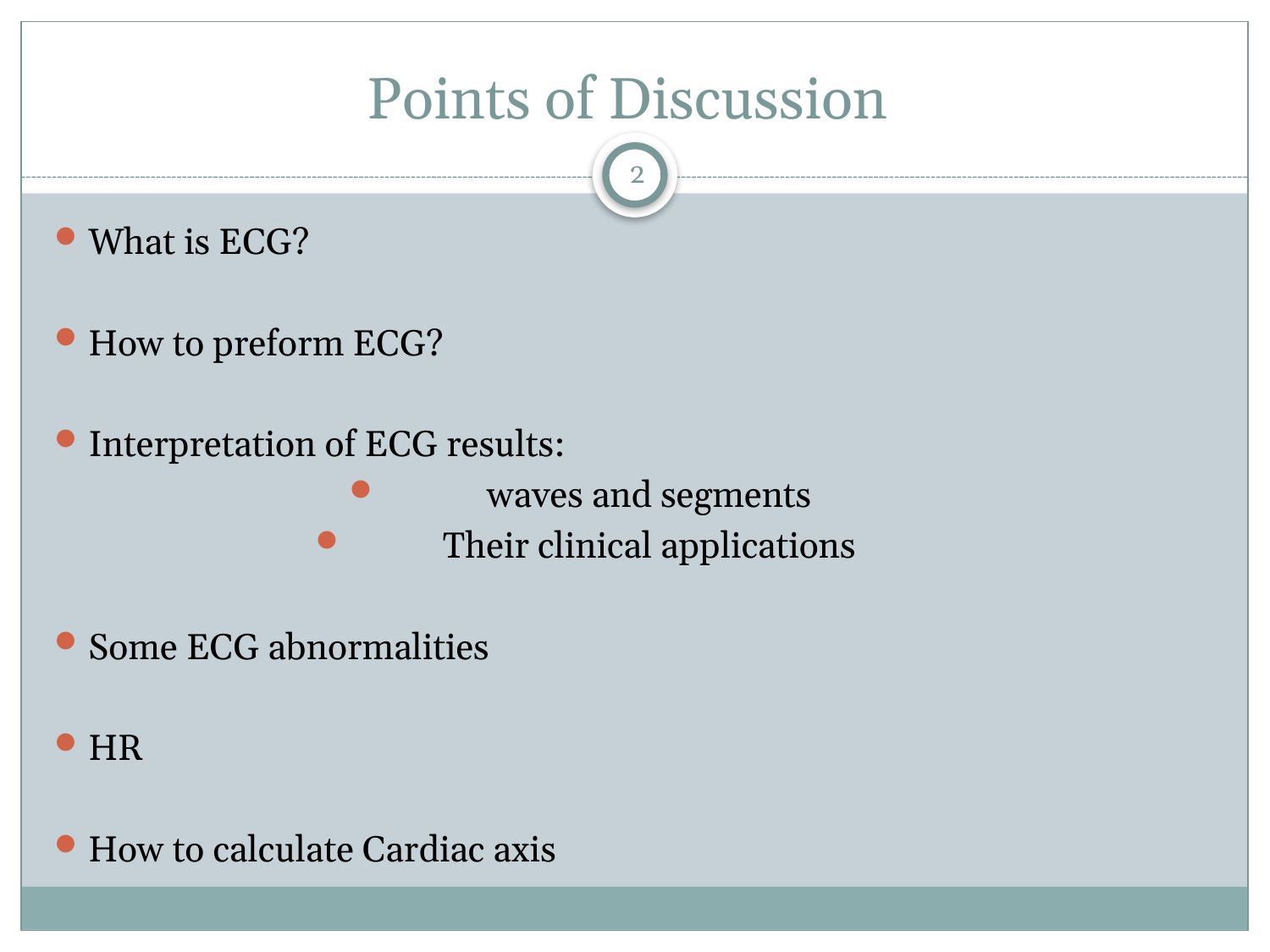

# Points of Discussion
2
What is ECG?

How to preform ECG?

Interpretation of ECG results:
waves and segments
Their clinical applications

Some ECG abnormalities

HR

How to calculate Cardiac axis